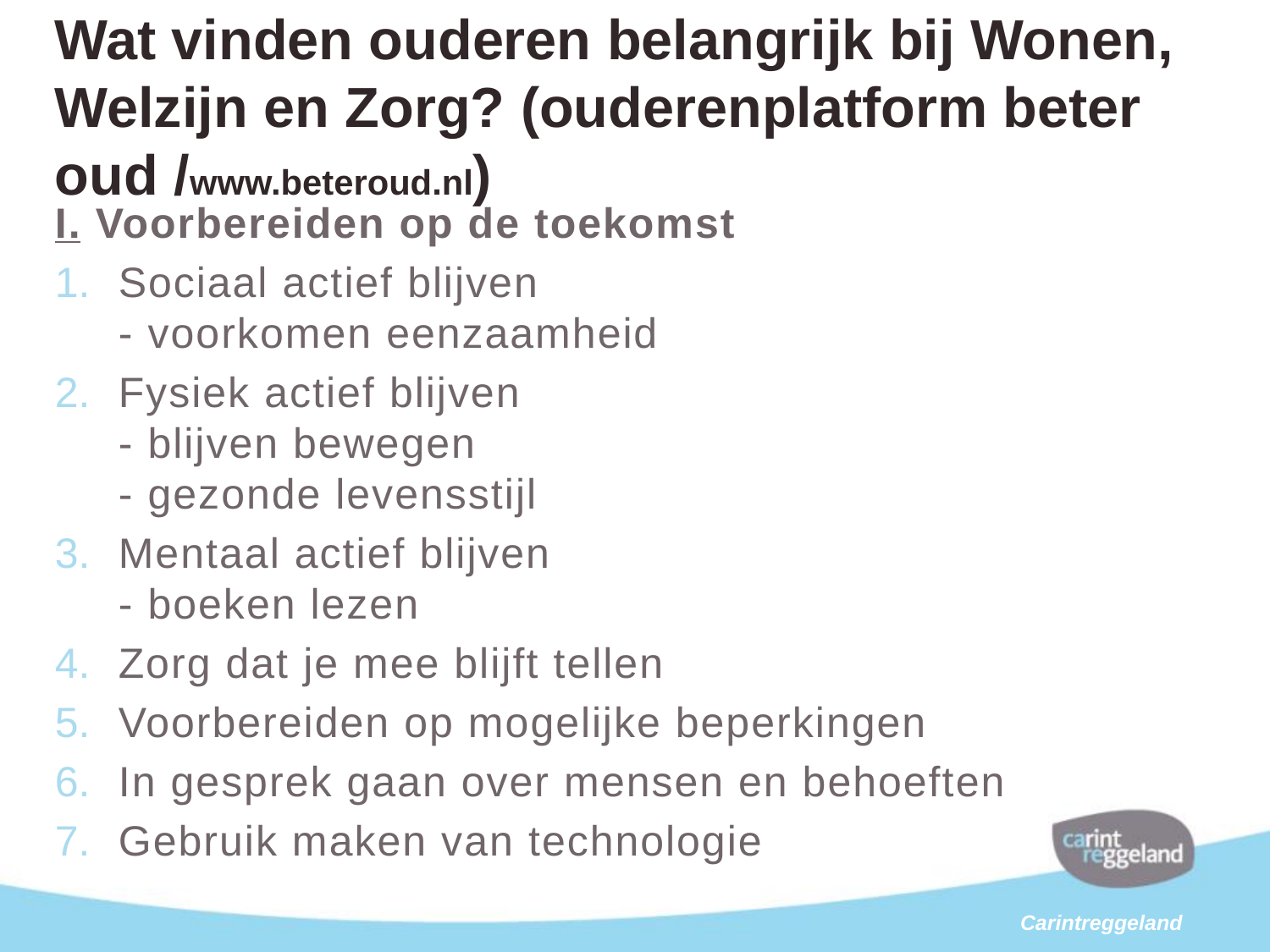

# Wat vinden ouderen belangrijk bij Wonen, Welzijn en Zorg? (ouderenplatform beter oud /www.beteroud.nl)
I. Voorbereiden op de toekomst
Sociaal actief blijven
- voorkomen eenzaamheid
Fysiek actief blijven
- blijven bewegen
- gezonde levensstijl
Mentaal actief blijven
- boeken lezen
Zorg dat je mee blijft tellen
Voorbereiden op mogelijke beperkingen
In gesprek gaan over mensen en behoeften
Gebruik maken van technologie